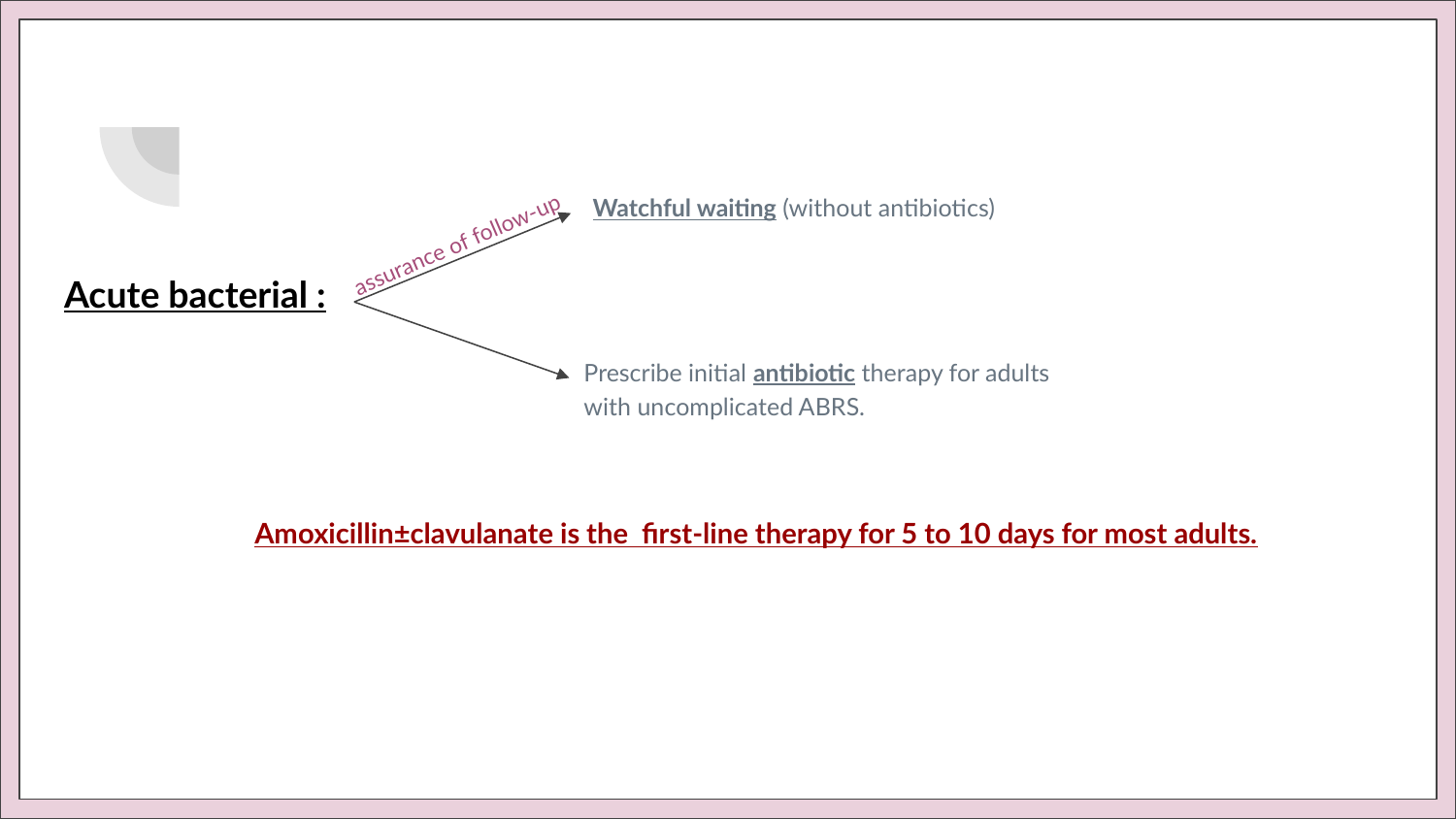

Watchful waiting (without antibiotics)
assurance of follow-up
Acute bacterial :

Prescribe initial antibiotic therapy for adults with uncomplicated ABRS.

Amoxicillin±clavulanate is the  first-line therapy for 5 to 10 days for most adults.